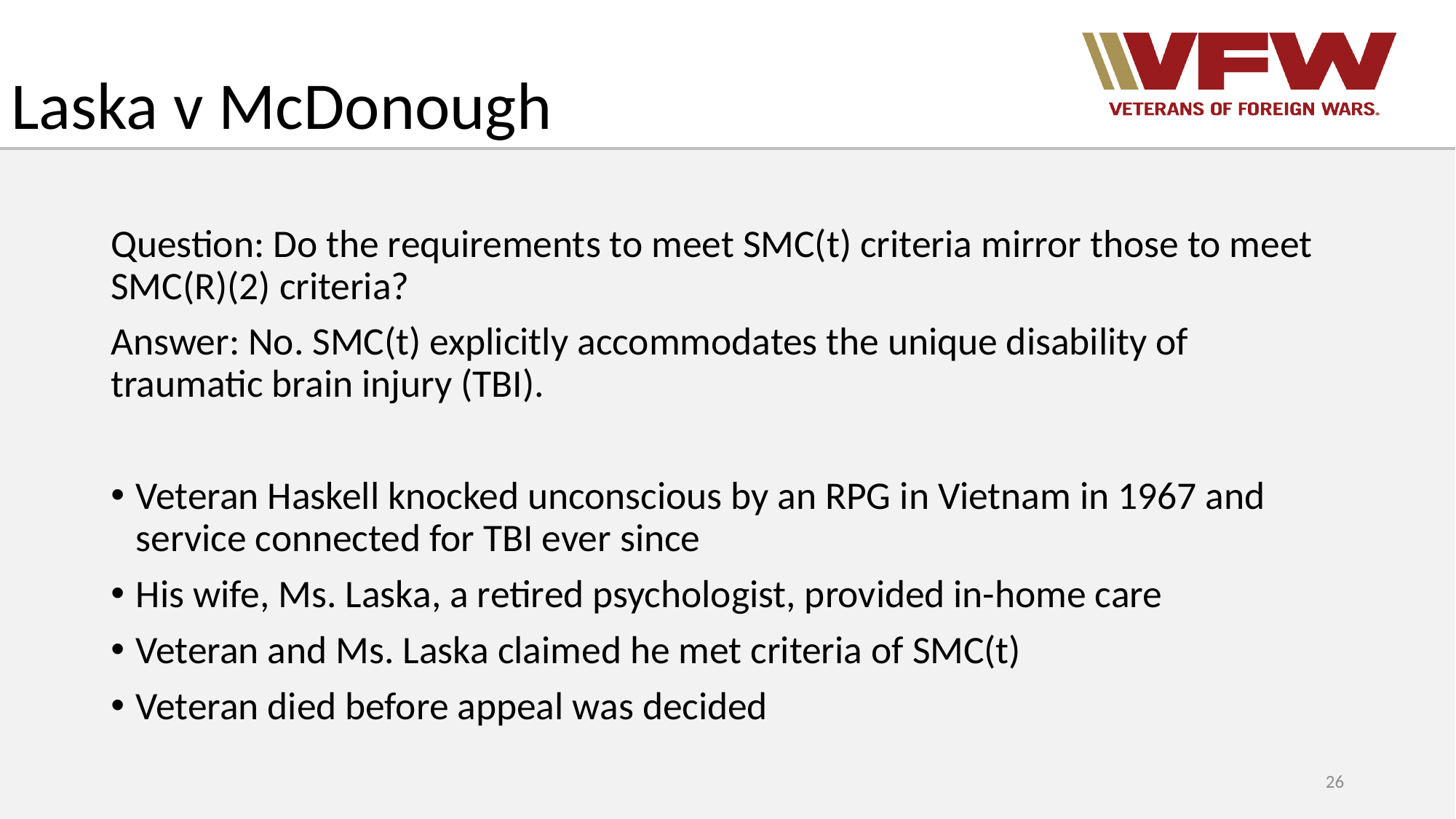

# Laska v McDonough
Question: Do the requirements to meet SMC(t) criteria mirror those to meet SMC(R)(2) criteria?
Answer: No. SMC(t) explicitly accommodates the unique disability of traumatic brain injury (TBI).

Veteran Haskell knocked unconscious by an RPG in Vietnam in 1967 and service connected for TBI ever since
His wife, Ms. Laska, a retired psychologist, provided in-home care
Veteran and Ms. Laska claimed he met criteria of SMC(t)
Veteran died before appeal was decided
26